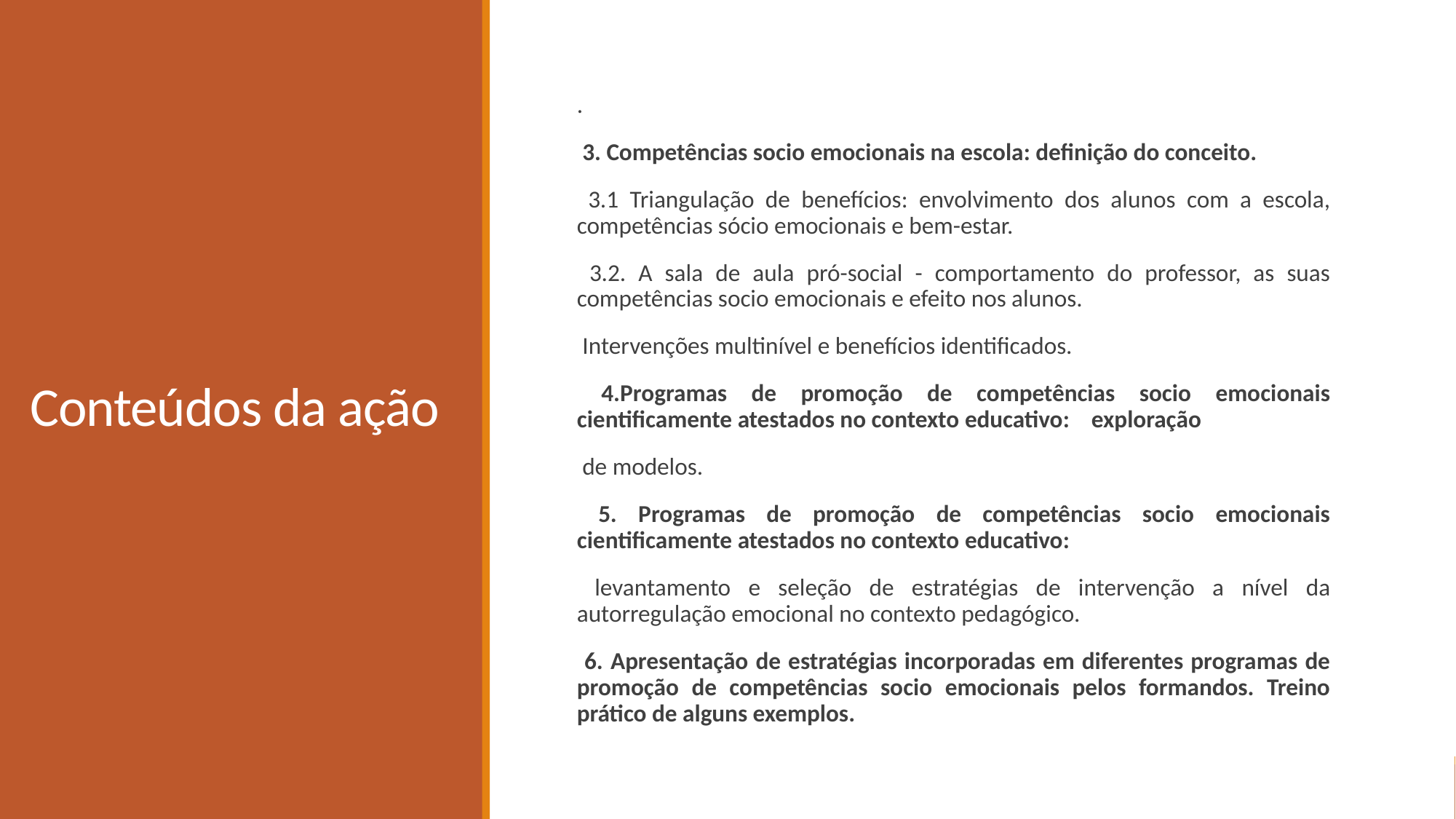

# Conteúdos da ação
.
 3. Competências socio emocionais na escola: definição do conceito.
 3.1 Triangulação de benefícios: envolvimento dos alunos com a escola, competências sócio emocionais e bem-estar.
 3.2. A sala de aula pró-social - comportamento do professor, as suas competências socio emocionais e efeito nos alunos.
 Intervenções multinível e benefícios identificados.
 4.Programas de promoção de competências socio emocionais cientificamente atestados no contexto educativo:    exploração
 de modelos.
 5. Programas de promoção de competências socio emocionais cientificamente atestados no contexto educativo:
 levantamento e seleção de estratégias de intervenção a nível da autorregulação emocional no contexto pedagógico.
 6. Apresentação de estratégias incorporadas em diferentes programas de promoção de competências socio emocionais pelos formandos. Treino prático de alguns exemplos.